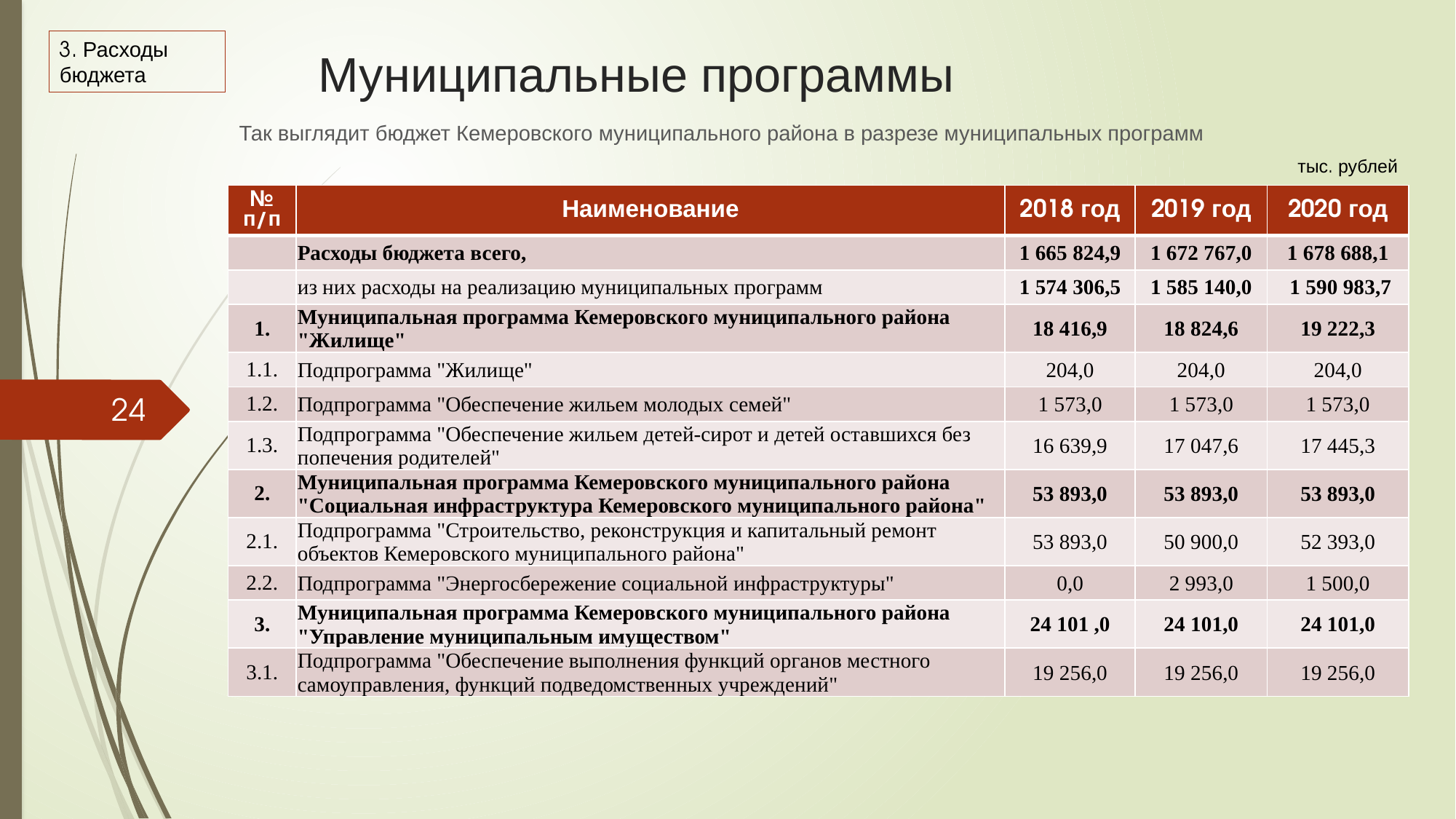

# Муниципальные программы
3. Расходы бюджета
Так выглядит бюджет Кемеровского муниципального района в разрезе муниципальных программ
тыс. рублей
| № п/п | Наименование | 2018 год | 2019 год | 2020 год |
| --- | --- | --- | --- | --- |
|  | Расходы бюджета всего, | 1 665 824,9 | 1 672 767,0 | 1 678 688,1 |
|  | из них расходы на реализацию муниципальных программ | 1 574 306,5 | 1 585 140,0 | 1 590 983,7 |
| 1. | Муниципальная программа Кемеровского муниципального района "Жилище" | 18 416,9 | 18 824,6 | 19 222,3 |
| 1.1. | Подпрограмма "Жилище" | 204,0 | 204,0 | 204,0 |
| 1.2. | Подпрограмма "Обеспечение жильем молодых семей" | 1 573,0 | 1 573,0 | 1 573,0 |
| 1.3. | Подпрограмма "Обеспечение жильем детей-сирот и детей оставшихся без попечения родителей" | 16 639,9 | 17 047,6 | 17 445,3 |
| 2. | Муниципальная программа Кемеровского муниципального района "Социальная инфраструктура Кемеровского муниципального района" | 53 893,0 | 53 893,0 | 53 893,0 |
| 2.1. | Подпрограмма "Строительство, реконструкция и капитальный ремонт объектов Кемеровского муниципального района" | 53 893,0 | 50 900,0 | 52 393,0 |
| 2.2. | Подпрограмма "Энергосбережение социальной инфраструктуры" | 0,0 | 2 993,0 | 1 500,0 |
| 3. | Муниципальная программа Кемеровского муниципального района "Управление муниципальным имуществом" | 24 101 ,0 | 24 101,0 | 24 101,0 |
| 3.1. | Подпрограмма "Обеспечение выполнения функций органов местного самоуправления, функций подведомственных учреждений" | 19 256,0 | 19 256,0 | 19 256,0 |
24